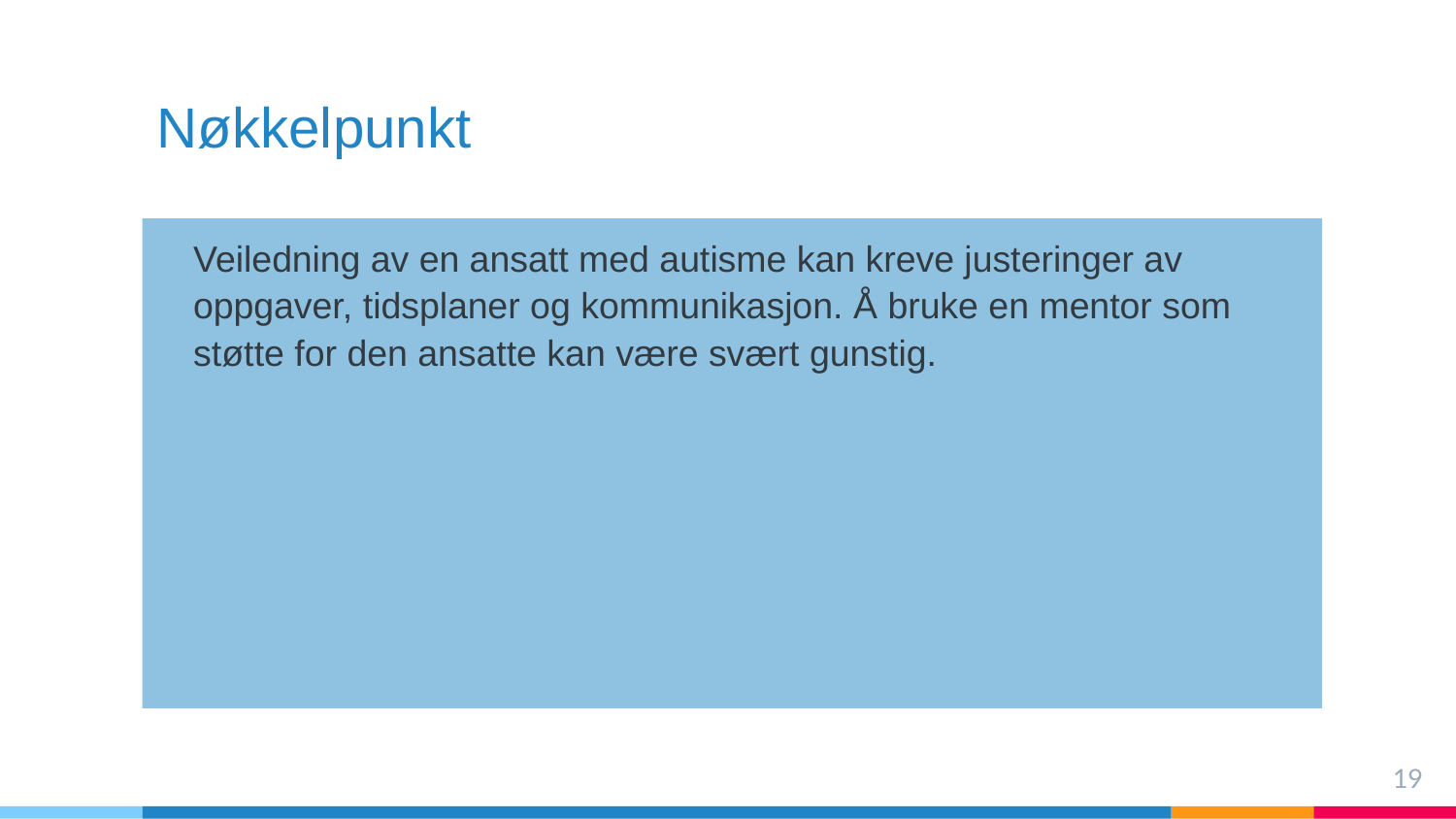

# Nøkkelpunkt
Veiledning av en ansatt med autisme kan kreve justeringer av oppgaver, tidsplaner og kommunikasjon. Å bruke en mentor som støtte for den ansatte kan være svært gunstig.

19